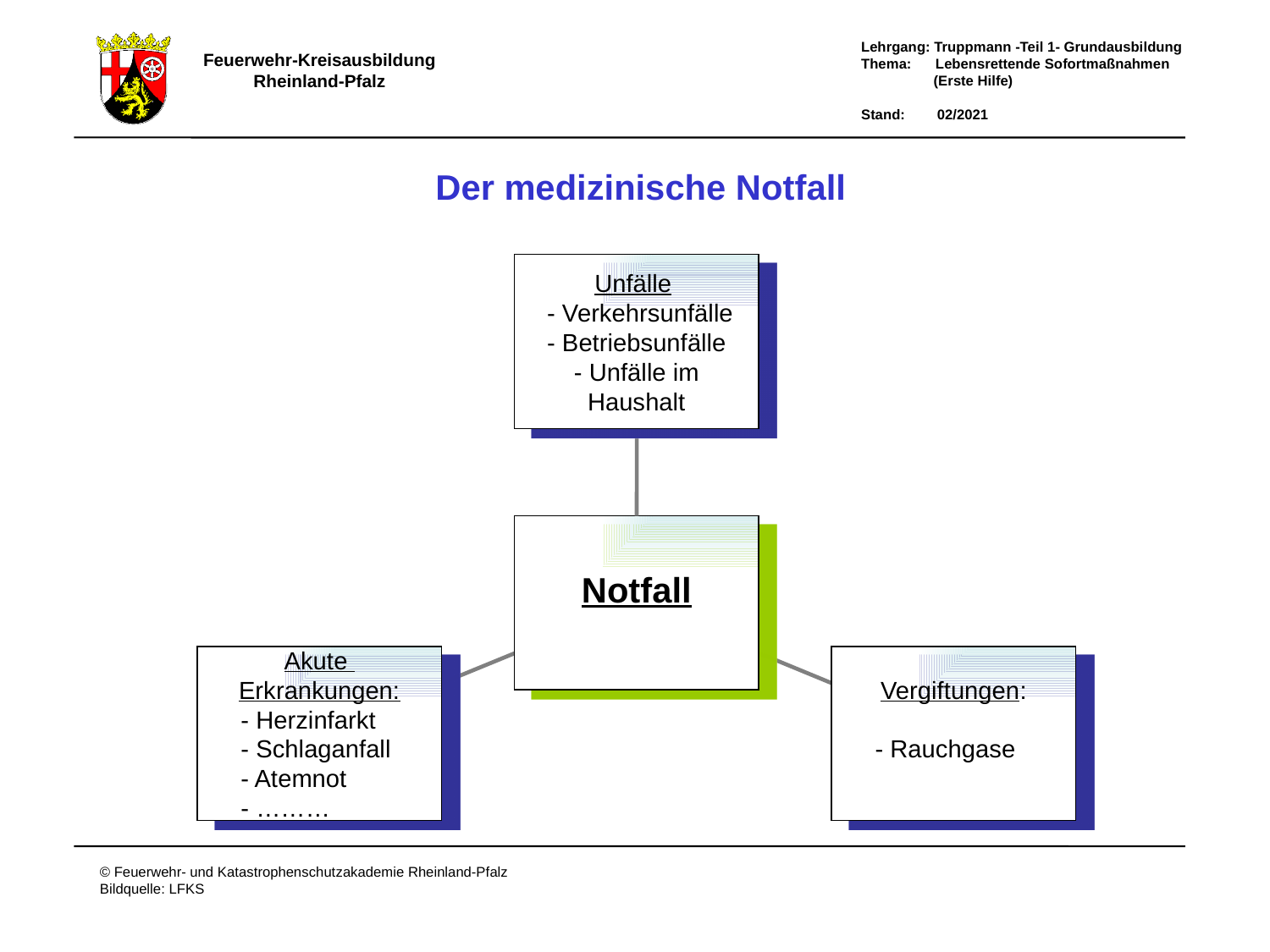

Der medizinische Notfall

Unfälle
 - Verkehrsunfälle
- Betriebsunfälle
- Unfälle im Haushalt

Notfall

Akute
Erkrankungen:
     - Herzinfarkt
     - Schlaganfall
     - Atemnot
     - ………

Vergiftungen:

     - Rauchgase

Der medizinische Notfall